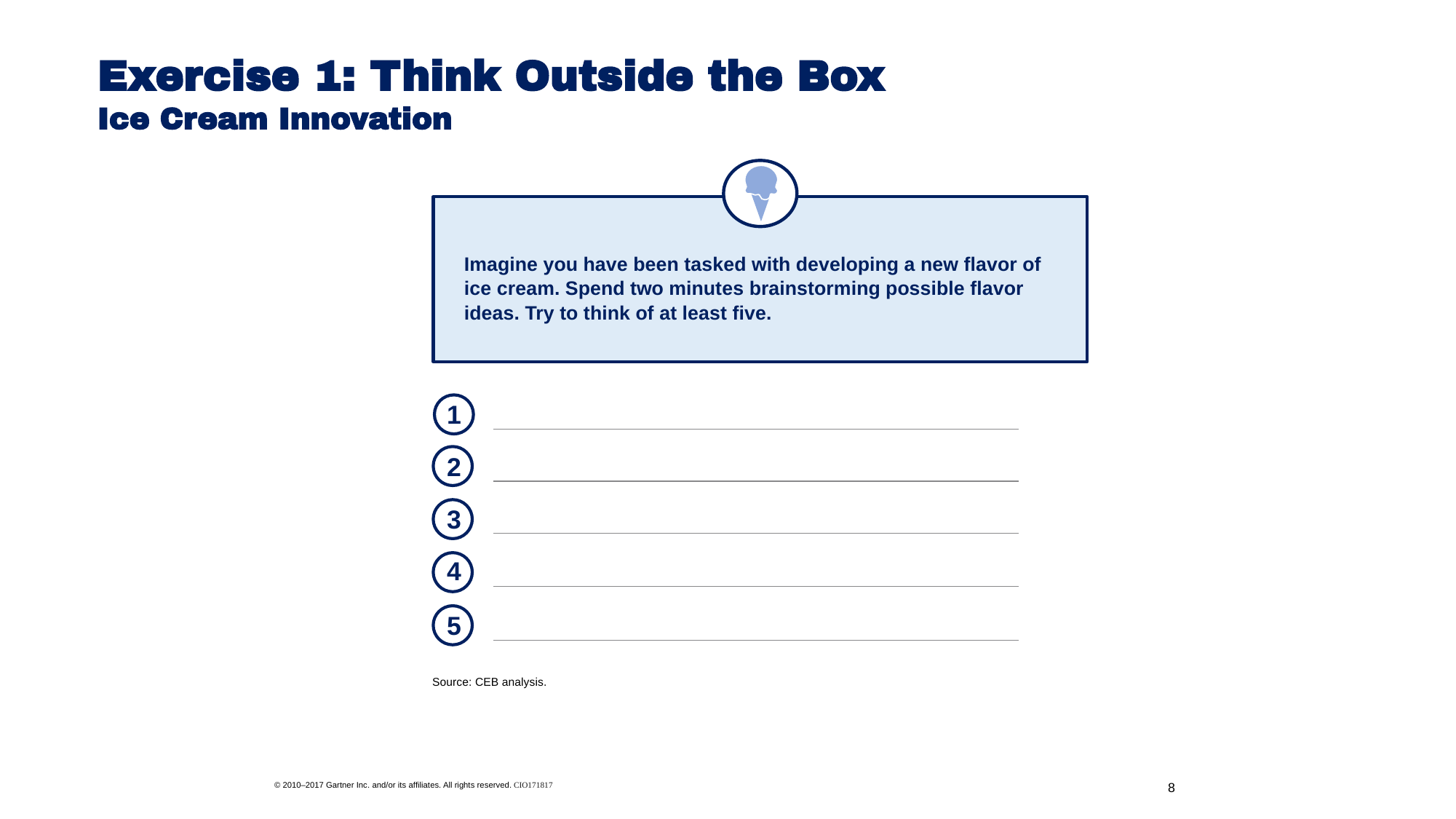

Exercise 1: Think Outside the Box
Ice Cream Innovation

Imagine you have been tasked with developing a new flavor of ice cream. Spend two minutes brainstorming possible flavor ideas. Try to think of at least five.

1

2

3

4

5
Source: CEB analysis.
 8
© 2010–2017 Gartner Inc. and/or its affiliates. All rights reserved. CIO171817